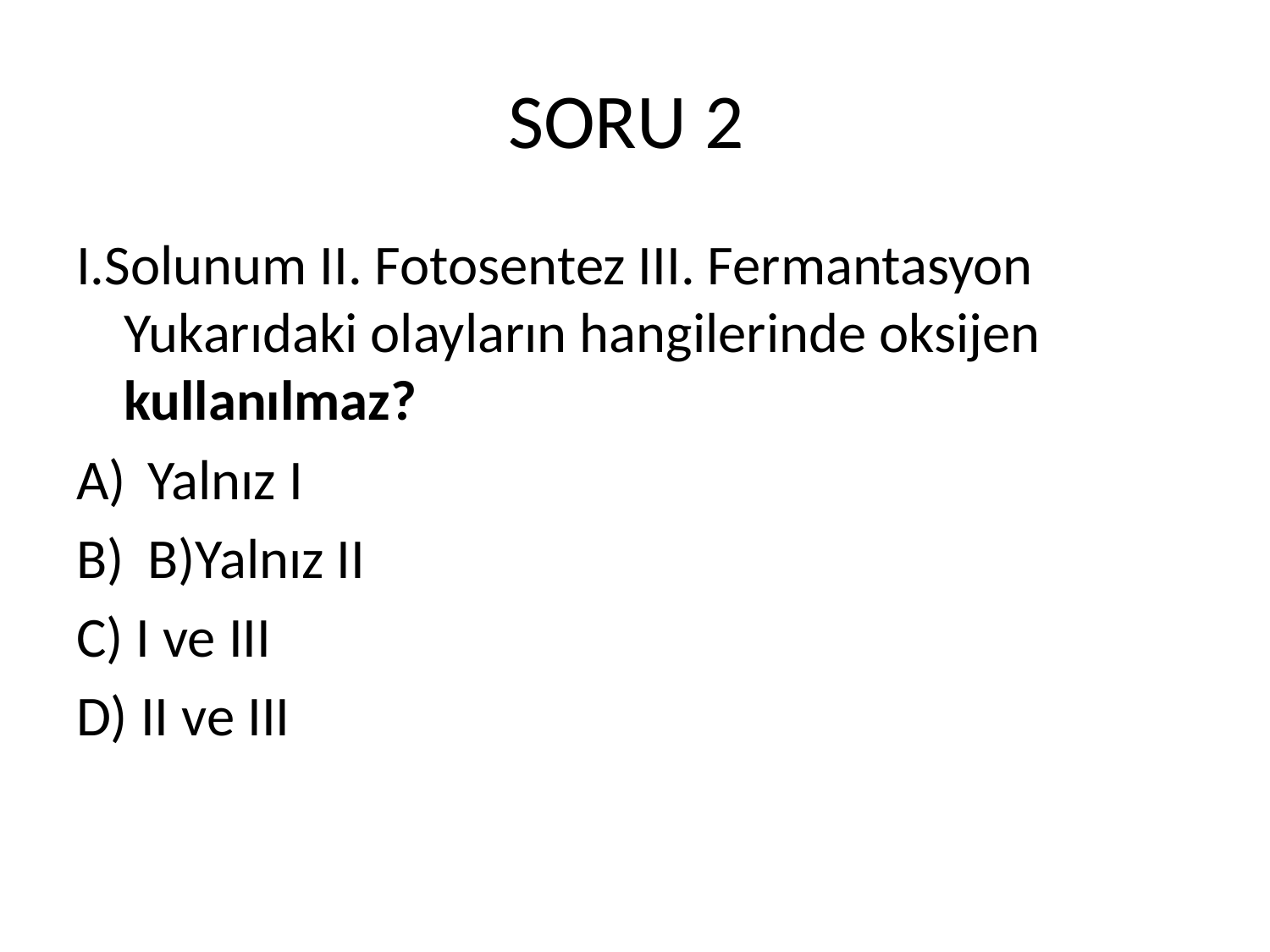

# SORU 2
I.Solunum II. Fotosentez III. Fermantasyon Yukarıdaki olayların hangilerinde oksijen kullanılmaz?
Yalnız I
B)Yalnız II
C) I ve III
D) II ve III